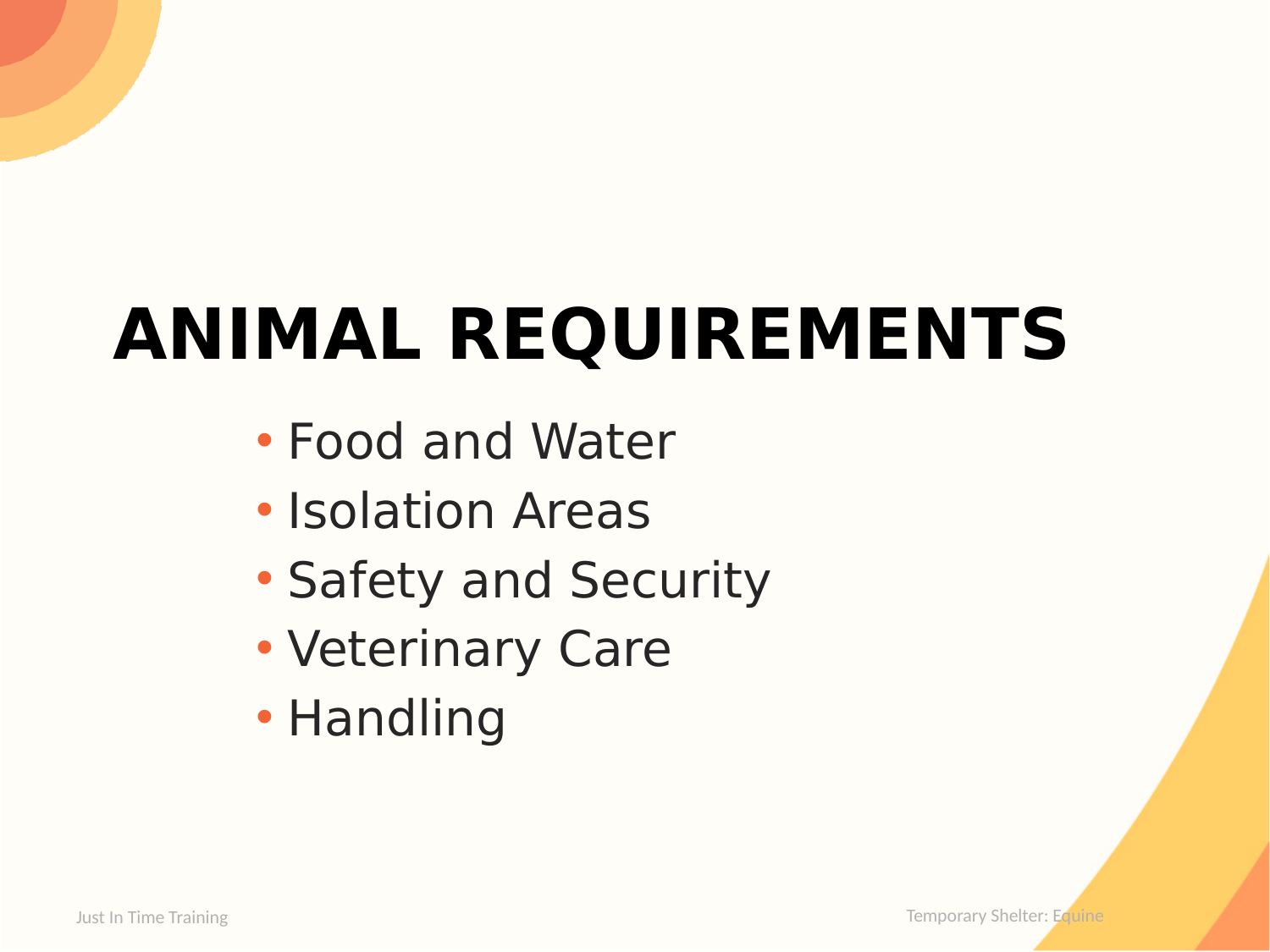

# Animal Requirements
Food and Water
Isolation Areas
Safety and Security
Veterinary Care
Handling
Just In Time Training
Temporary Shelter: Equine